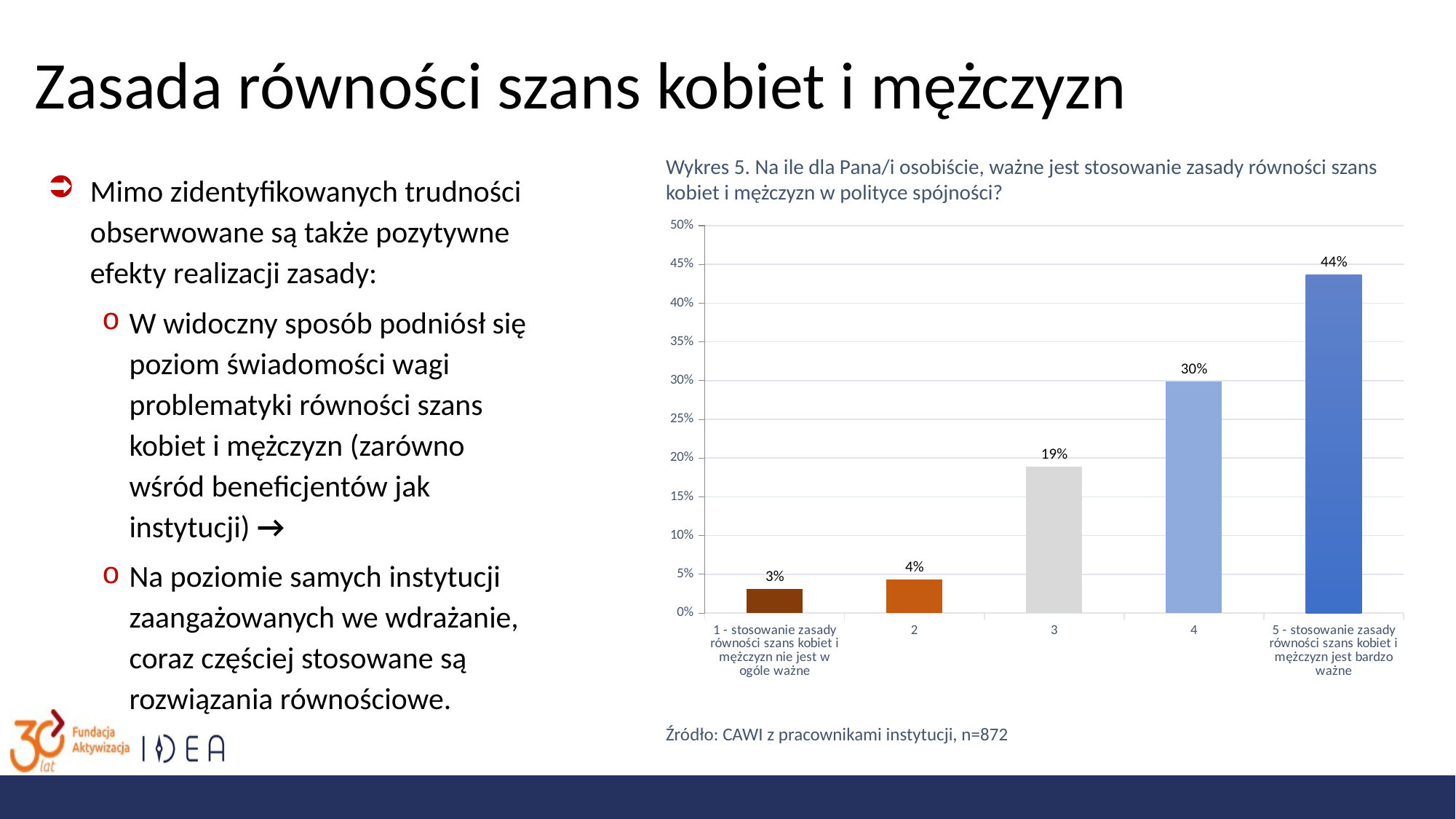

# Zasada równości szans kobiet i mężczyzn
Wykres 5. Na ile dla Pana/i osobiście, ważne jest stosowanie zasady równości szans kobiet i mężczyzn w polityce spójności?

Mimo zidentyfikowanych trudności obserwowane są także pozytywne efekty realizacji zasady:
W widoczny sposób podniósł się poziom świadomości wagi problematyki równości szans kobiet i mężczyzn (zarówno wśród beneficjentów jak instytucji) →
Na poziomie samych instytucji zaangażowanych we wdrażanie, coraz częściej stosowane są rozwiązania równościowe.

### Chart

| Category |  |
|---|---|
| 1 - stosowanie zasady równości szans kobiet i mężczyzn nie jest w ogóle ważne | 0.03096330275229358 |
| 2 | 0.04357798165137614 |
| 3 | 0.18922018348623854 |
| 4 | 0.2993119266055046 |
| 5 - stosowanie zasady równości szans kobiet i mężczyzn jest bardzo ważne | 0.4369266055045872 |
Źródło: CAWI z pracownikami instytucji, n=872